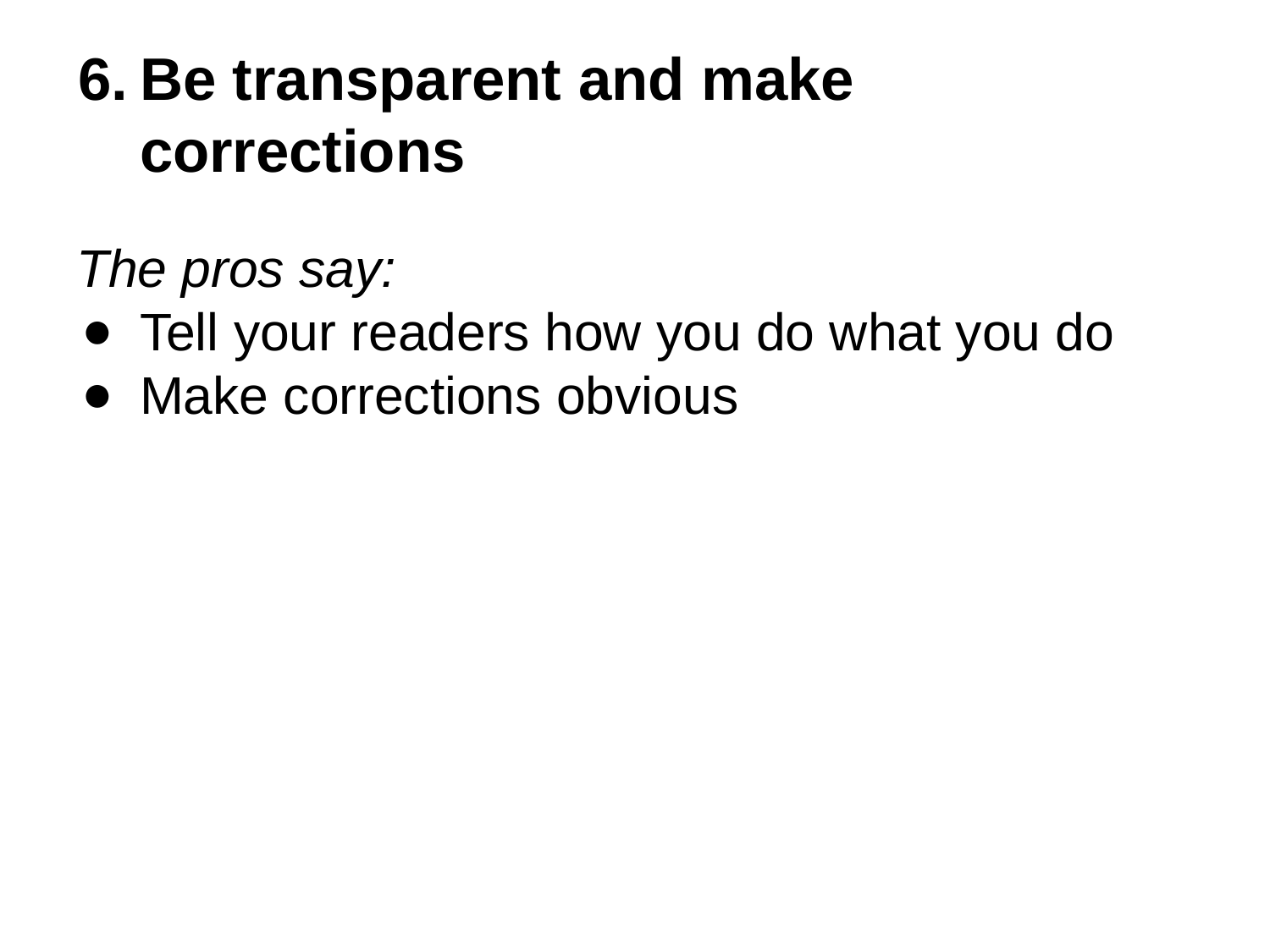

# Be transparent and make corrections
The pros say:
Tell your readers how you do what you do
Make corrections obvious